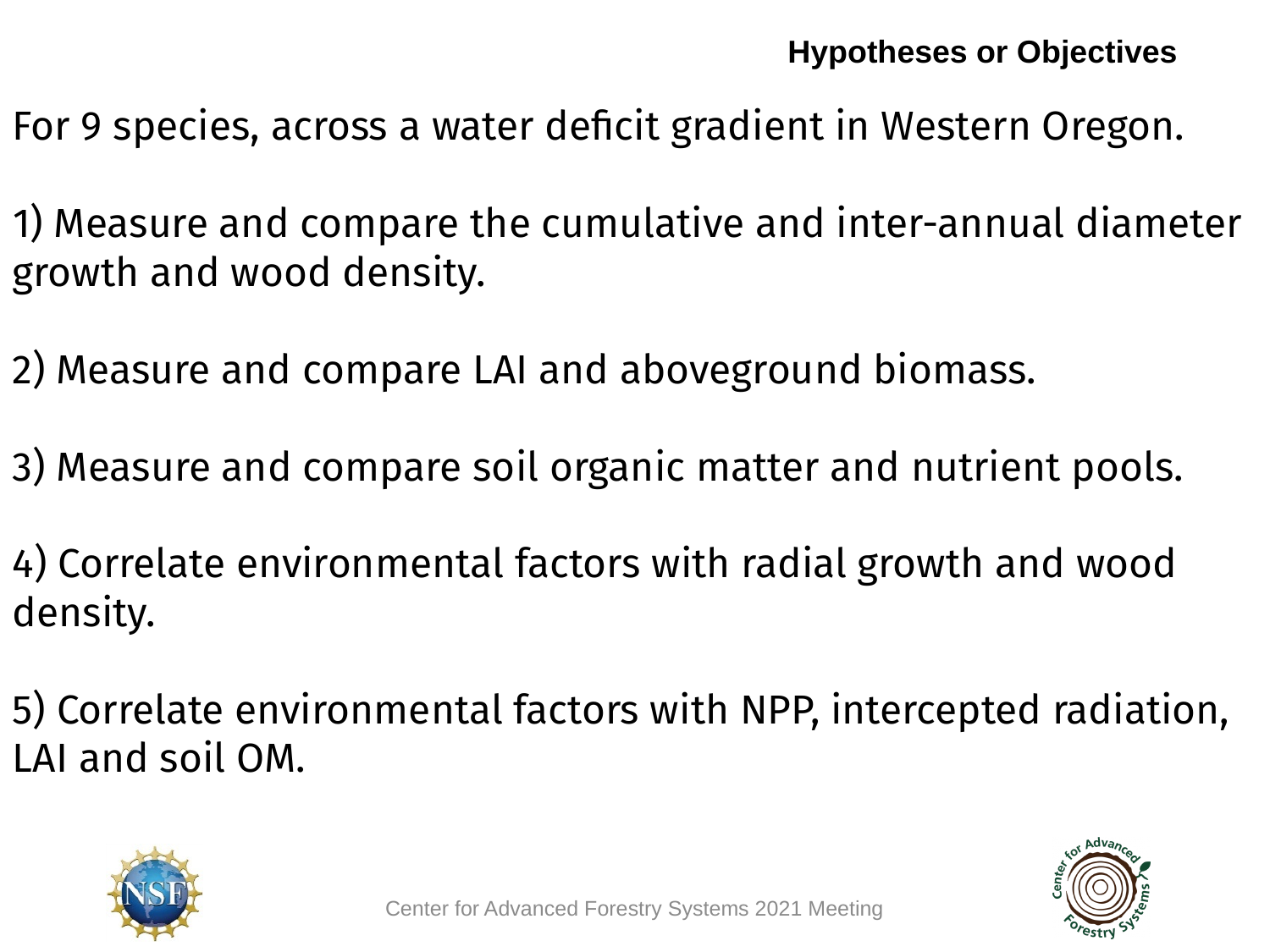

Hypotheses or Objectives
For 9 species, across a water deficit gradient in Western Oregon.

 Measure and compare the cumulative and inter-annual diameter growth and wood density.

2) Measure and compare LAI and aboveground biomass.

3) Measure and compare soil organic matter and nutrient pools.

4) Correlate environmental factors with radial growth and wood density.

5) Correlate environmental factors with NPP, intercepted radiation, LAI and soil OM.

Center for Advanced Forestry Systems 2021 Meeting